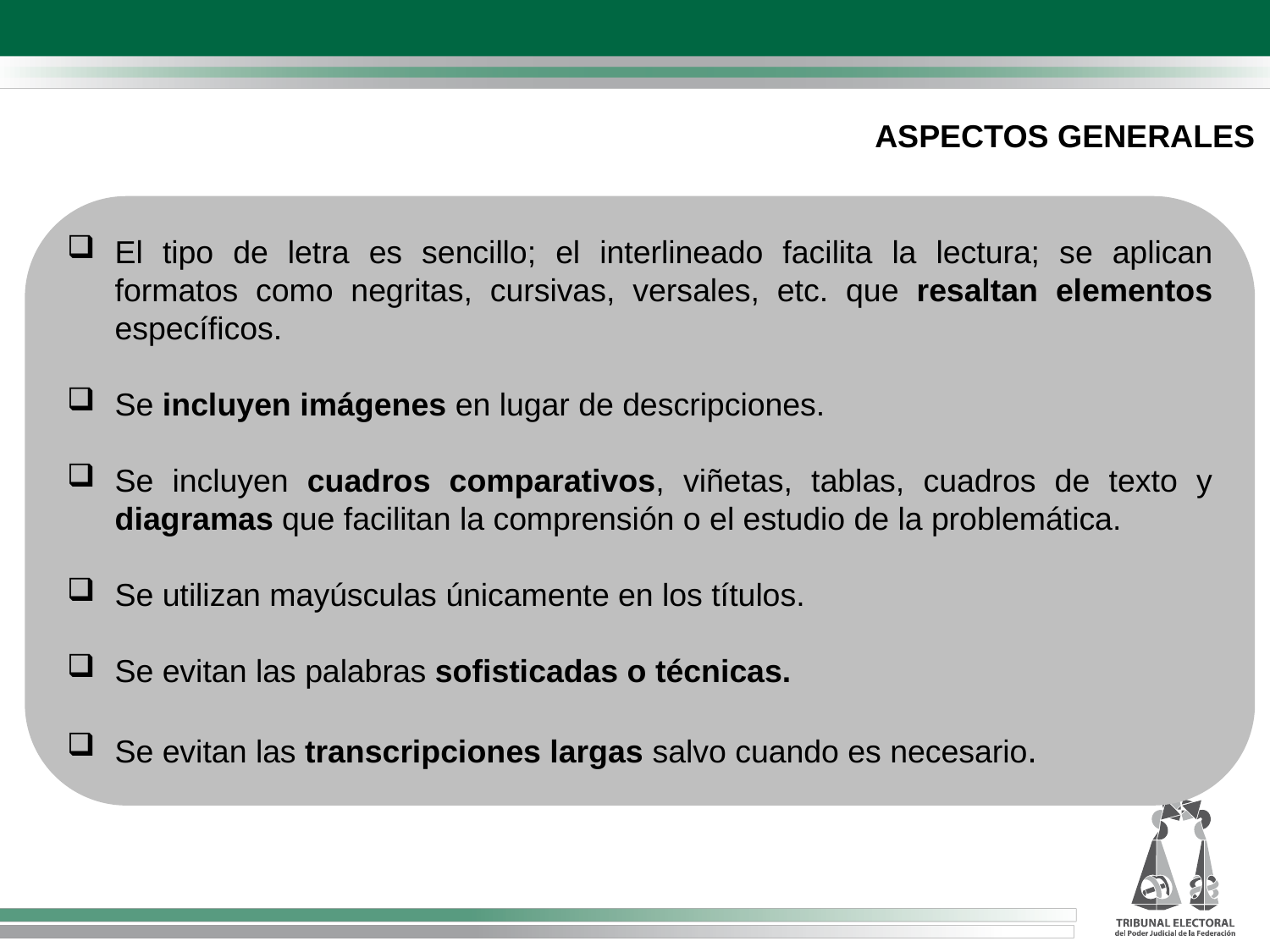

ASPECTOS GENERALES
El tipo de letra es sencillo; el interlineado facilita la lectura; se aplican formatos como negritas, cursivas, versales, etc. que resaltan elementos específicos.

Se incluyen imágenes en lugar de descripciones.

Se incluyen cuadros comparativos, viñetas, tablas, cuadros de texto y diagramas que facilitan la comprensión o el estudio de la problemática.

Se utilizan mayúsculas únicamente en los títulos.

Se evitan las palabras sofisticadas o técnicas.

Se evitan las transcripciones largas salvo cuando es necesario.